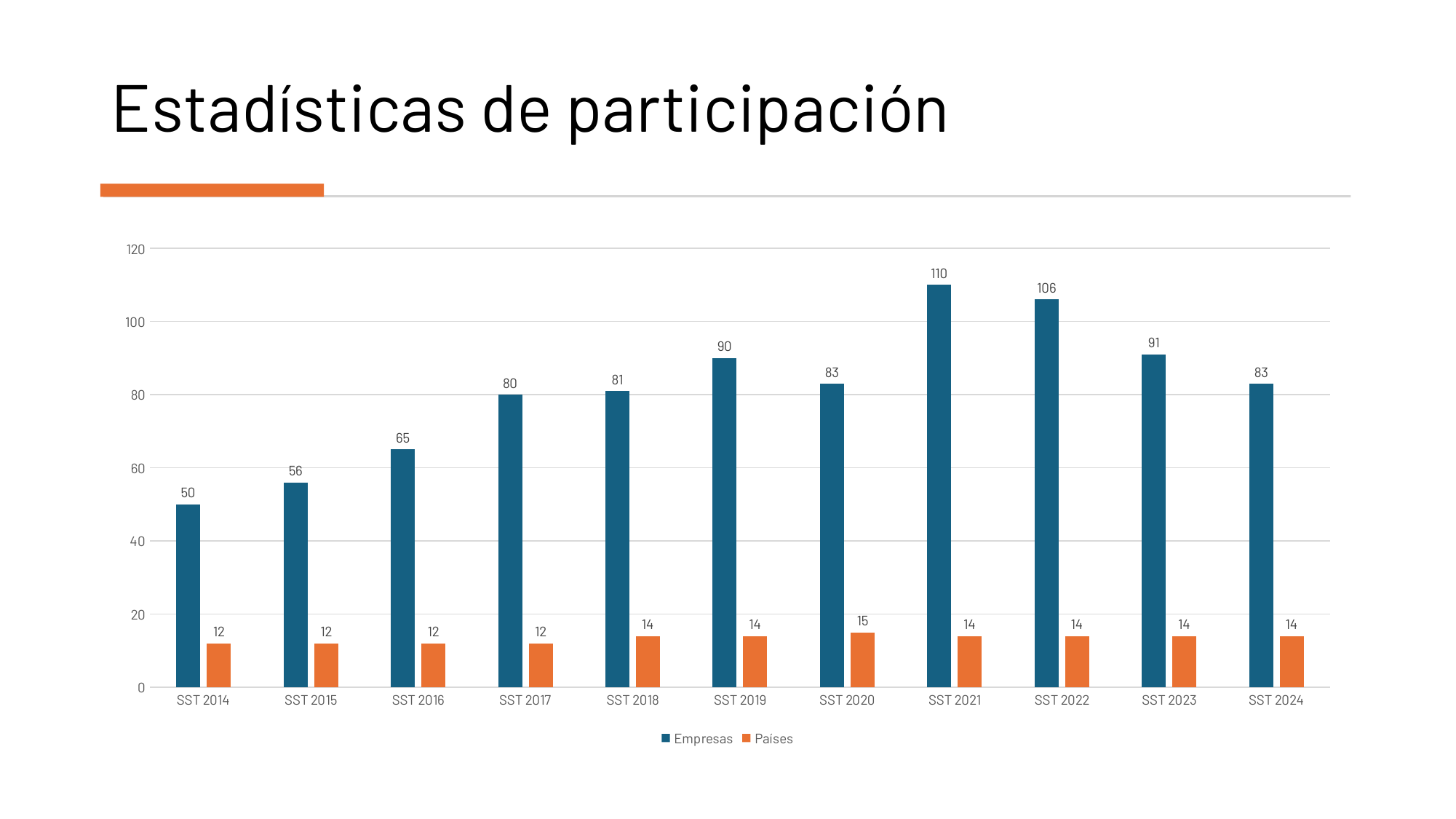

# Estadísticas de participación

### Chart

| Category |  |  |
|---|---|---|
| SST 2014 | 50.0 | 12.0 |
| SST 2015 | 56.0 | 12.0 |
| SST 2016 | 65.0 | 12.0 |
| SST 2017 | 80.0 | 12.0 |
| SST 2018 | 81.0 | 14.0 |
| SST 2019 | 90.0 | 14.0 |
| SST 2020 | 83.0 | 15.0 |
| SST 2021 | 110.0 | 14.0 |
| SST 2022 | 106.0 | 14.0 |
| SST 2023 | 91.0 | 14.0 |
| SST 2024 | 83.0 | 14.0 |